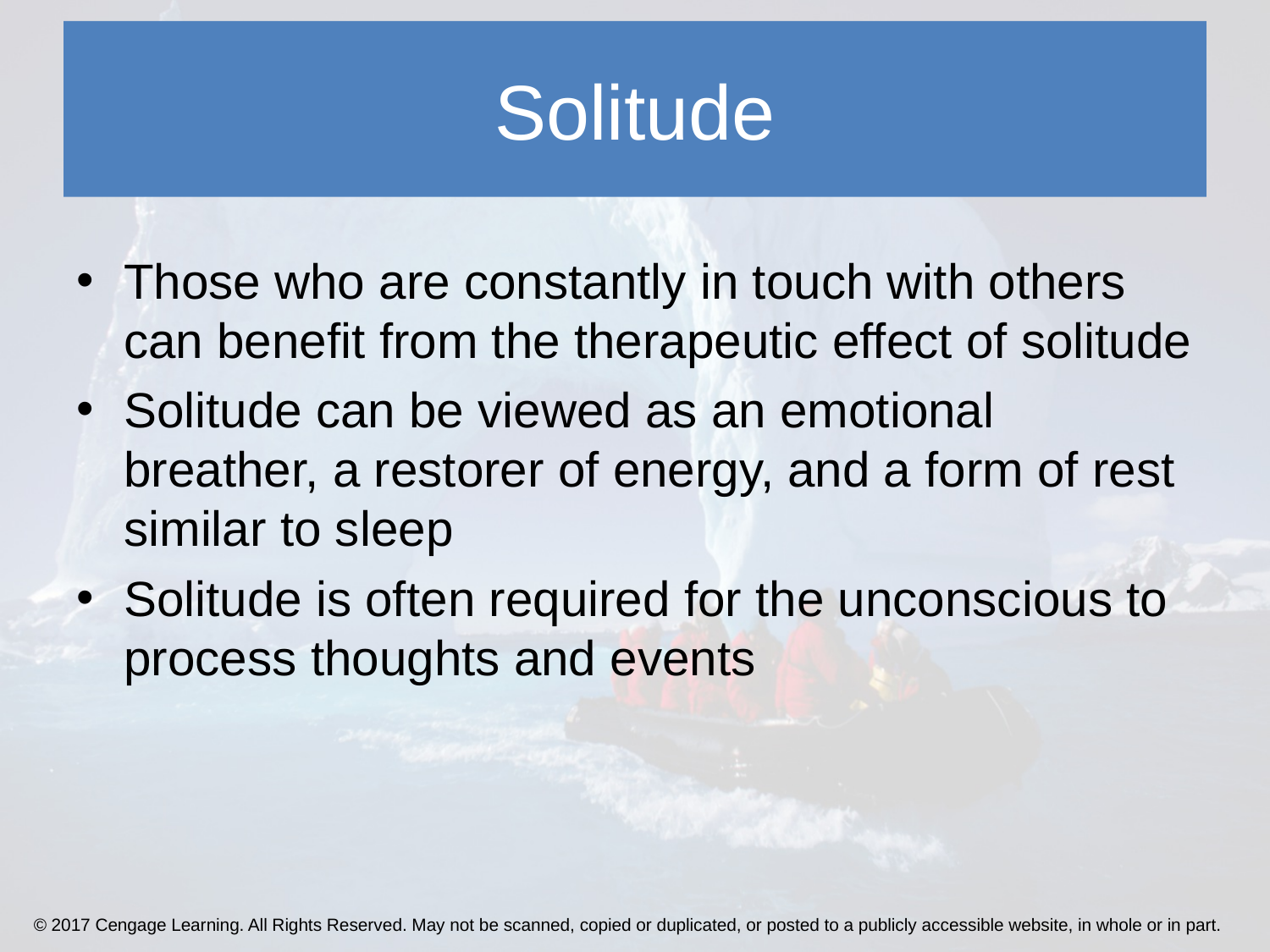

# Solitude
Those who are constantly in touch with others can benefit from the therapeutic effect of solitude
Solitude can be viewed as an emotional breather, a restorer of energy, and a form of rest similar to sleep
Solitude is often required for the unconscious to process thoughts and events
© 2017 Cengage Learning. All Rights Reserved. May not be scanned, copied or duplicated, or posted to a publicly accessible website, in whole or in part.